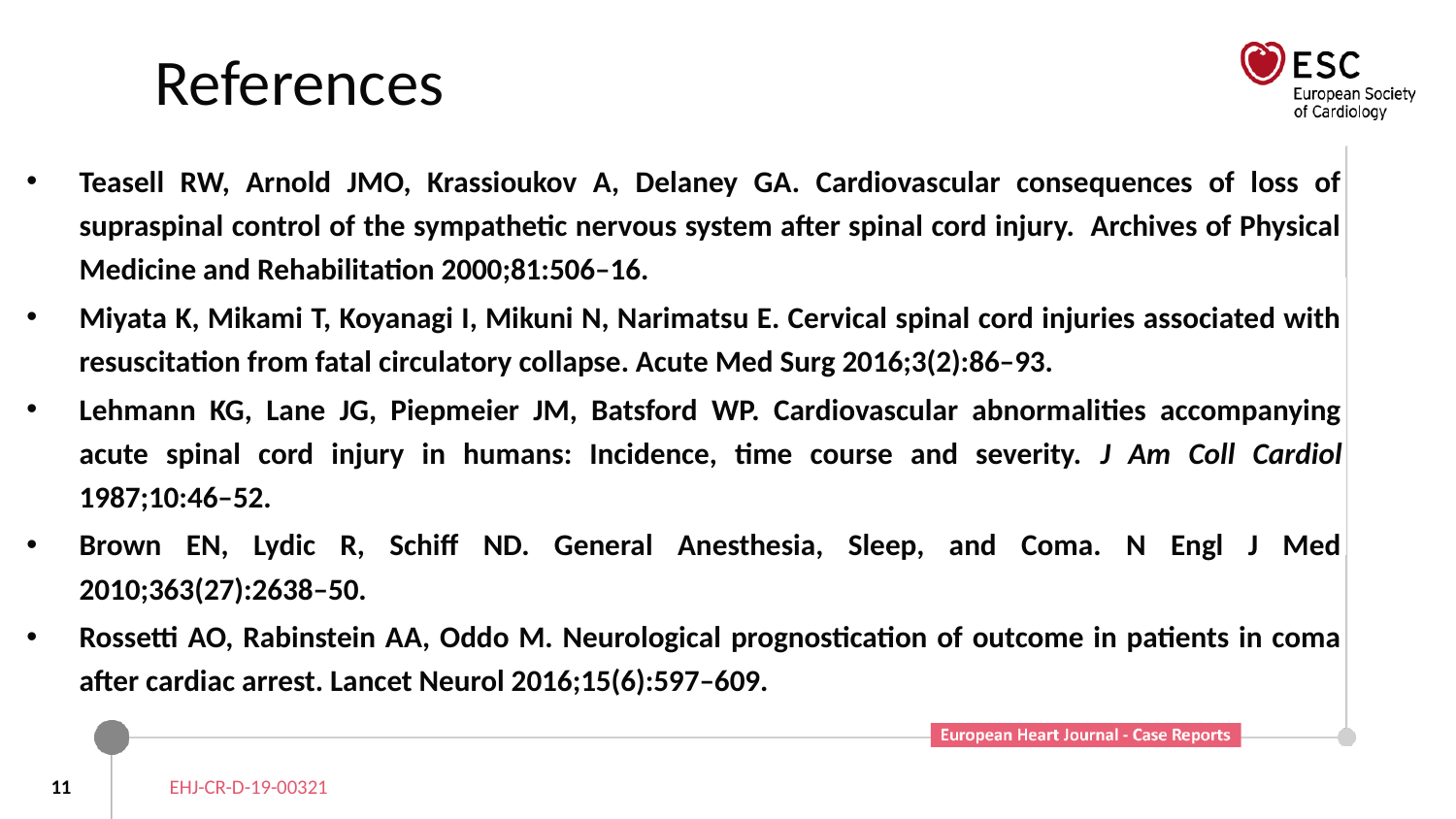

# References
Teasell RW, Arnold JMO, Krassioukov A, Delaney GA. Cardiovascular consequences of loss of supraspinal control of the sympathetic nervous system after spinal cord injury.  Archives of Physical Medicine and Rehabilitation 2000;81:506–16.
Miyata K, Mikami T, Koyanagi I, Mikuni N, Narimatsu E. Cervical spinal cord injuries associated with resuscitation from fatal circulatory collapse. Acute Med Surg 2016;3(2):86–93.
Lehmann KG, Lane JG, Piepmeier JM, Batsford WP. Cardiovascular abnormalities accompanying acute spinal cord injury in humans: Incidence, time course and severity. J Am Coll Cardiol 1987;10:46–52.
Brown EN, Lydic R, Schiff ND. General Anesthesia, Sleep, and Coma. N Engl J Med 2010;363(27):2638–50.
Rossetti AO, Rabinstein AA, Oddo M. Neurological prognostication of outcome in patients in coma after cardiac arrest. Lancet Neurol 2016;15(6):597–609.

11
EHJ-CR-D-19-00321